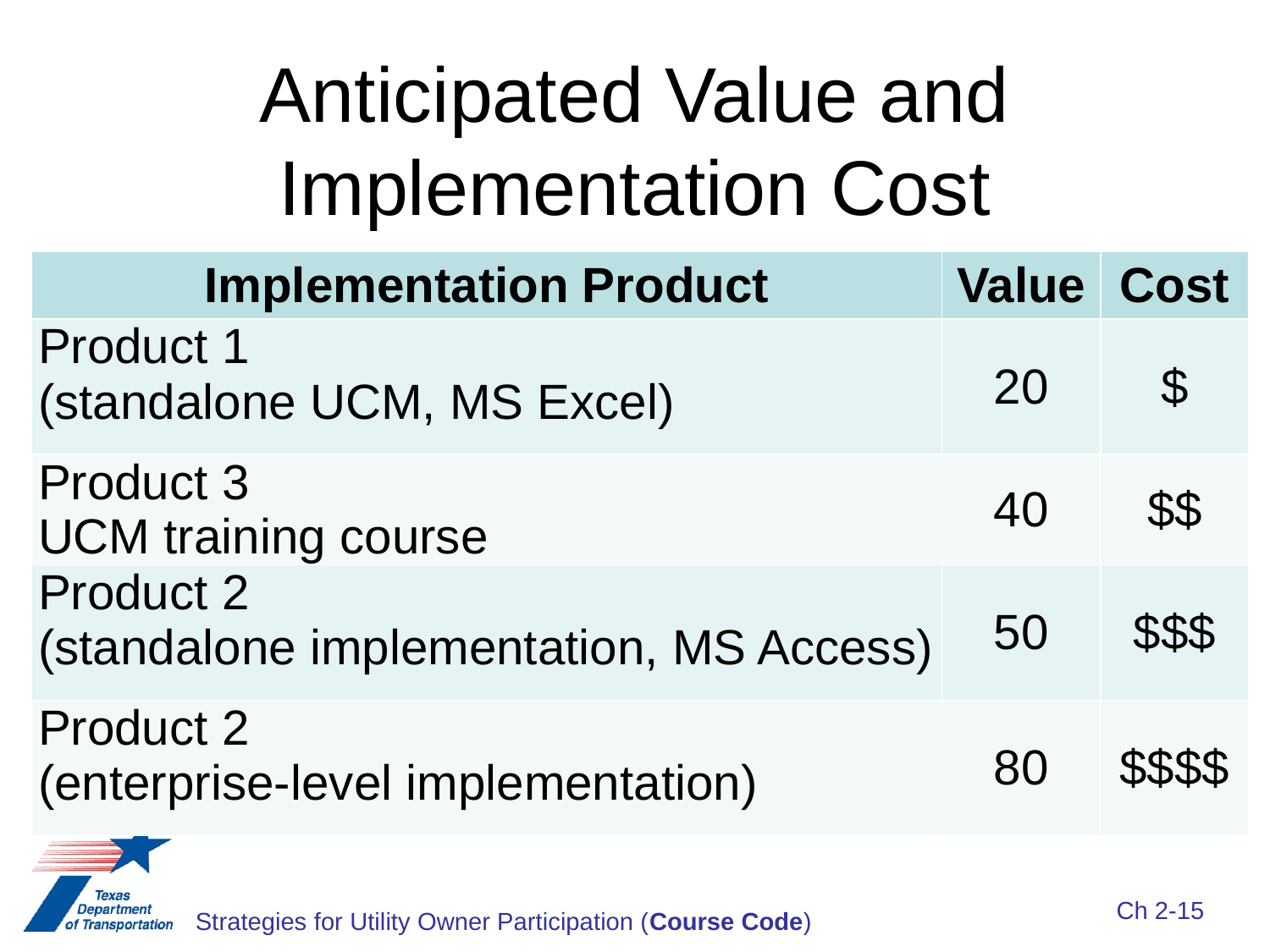

# Anticipated Value and Implementation Cost
| Implementation Product | Value | Cost |
| --- | --- | --- |
| Product 1 (standalone UCM, MS Excel) | 20 | $ |
| Product 3 UCM training course | 40 | $$ |
| Product 2 (standalone implementation, MS Access) | 50 | $$$ |
| Product 2 (enterprise-level implementation) | 80 | $$$$ |
Ch 2-15
Strategies for Utility Owner Participation (Course Code)